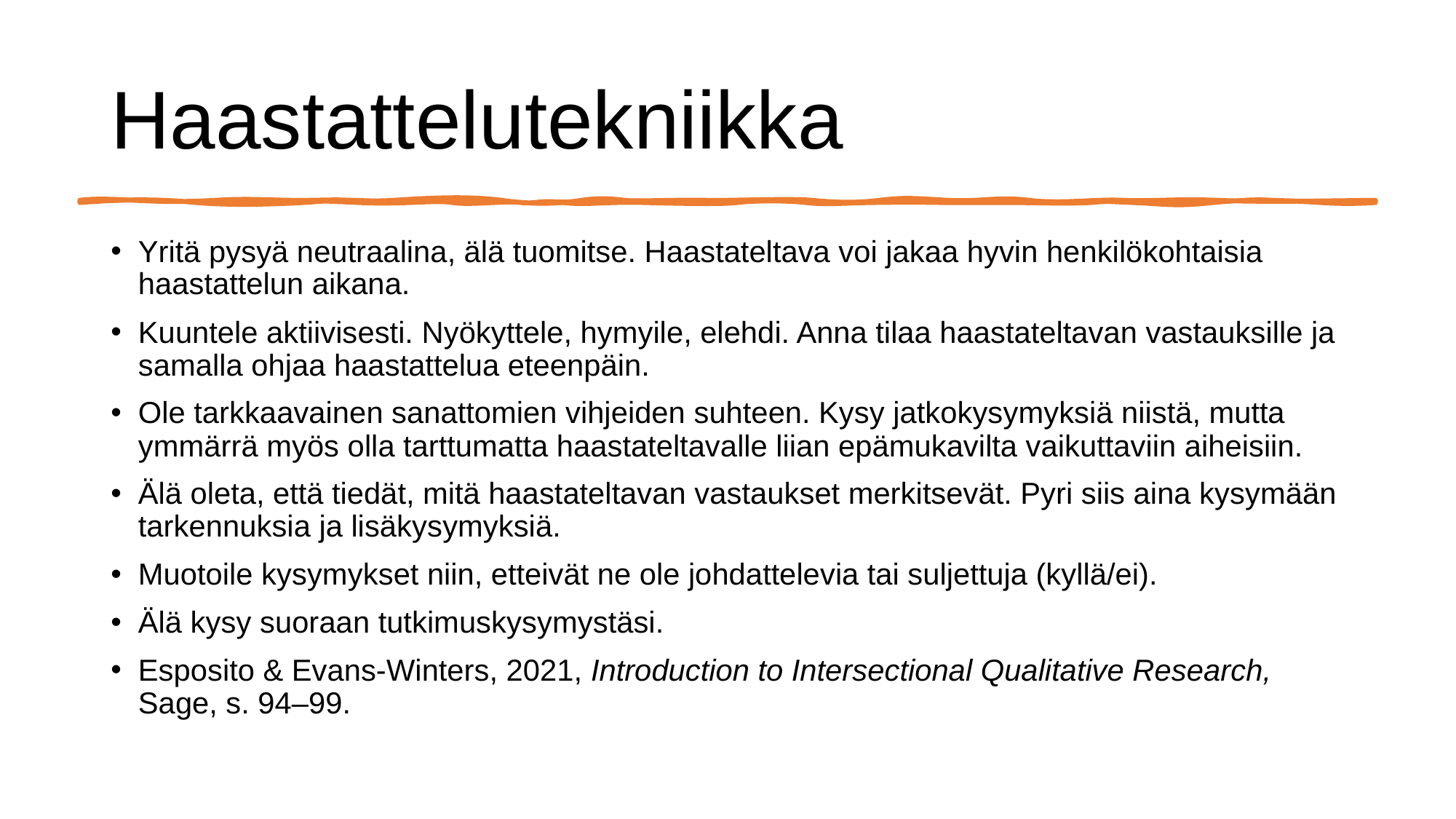

# Haastattelutekniikka

Yritä pysyä neutraalina, älä tuomitse. Haastateltava voi jakaa hyvin henkilökohtaisia haastattelun aikana.
Kuuntele aktiivisesti. Nyökyttele, hymyile, elehdi. Anna tilaa haastateltavan vastauksille ja samalla ohjaa haastattelua eteenpäin.
Ole tarkkaavainen sanattomien vihjeiden suhteen. Kysy jatkokysymyksiä niistä, mutta ymmärrä myös olla tarttumatta haastateltavalle liian epämukavilta vaikuttaviin aiheisiin.
Älä oleta, että tiedät, mitä haastateltavan vastaukset merkitsevät. Pyri siis aina kysymään tarkennuksia ja lisäkysymyksiä.
Muotoile kysymykset niin, etteivät ne ole johdattelevia tai suljettuja (kyllä/ei).
Älä kysy suoraan tutkimuskysymystäsi.
Esposito & Evans-Winters, 2021, Introduction to Intersectional Qualitative Research, Sage, s. 94–99.